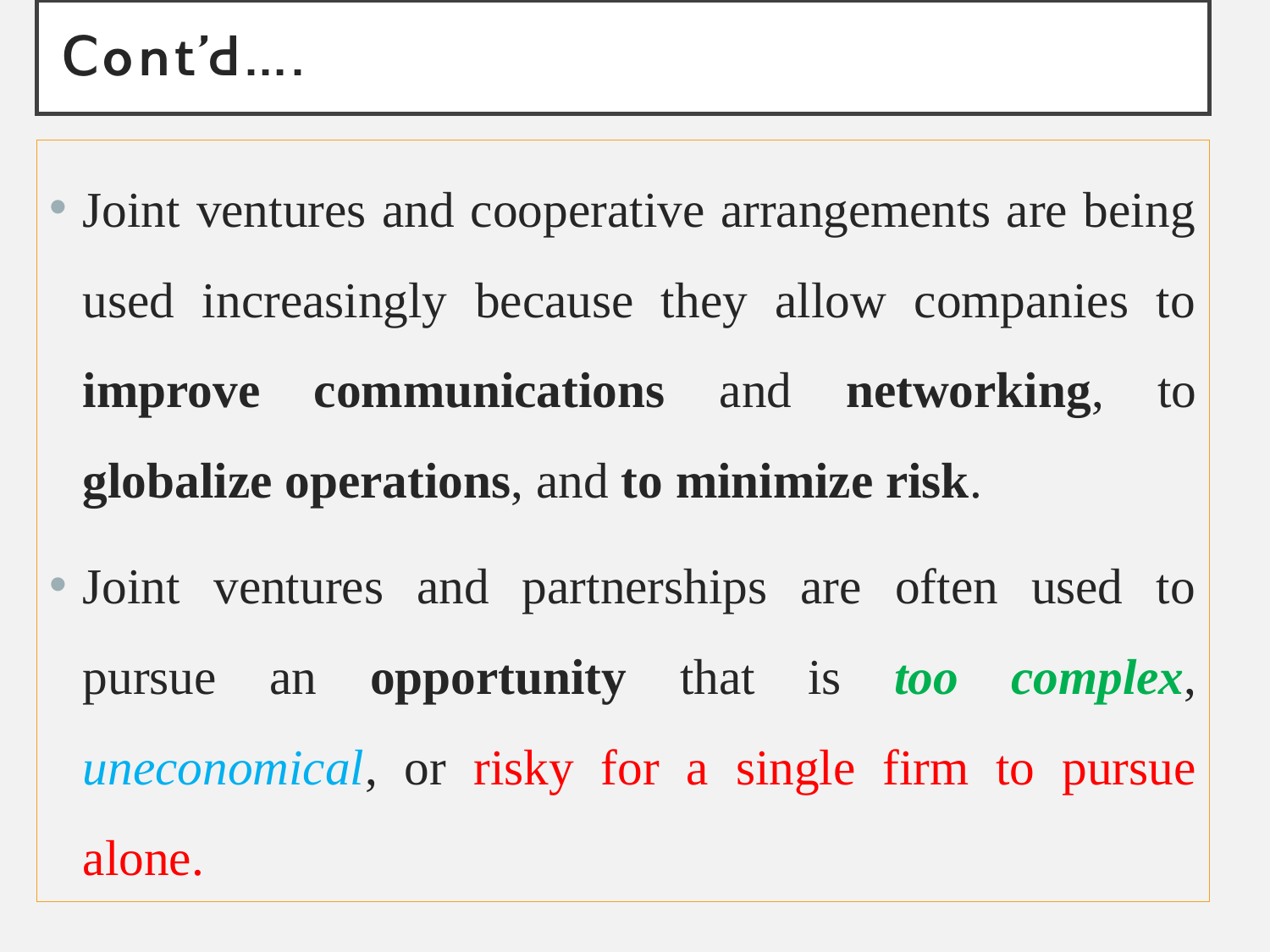

# Cont’d….
Joint ventures and cooperative arrangements are being used increasingly because they allow companies to improve communications and networking, to globalize operations, and to minimize risk.
Joint ventures and partnerships are often used to pursue an opportunity that is too complex, uneconomical, or risky for a single firm to pursue alone.